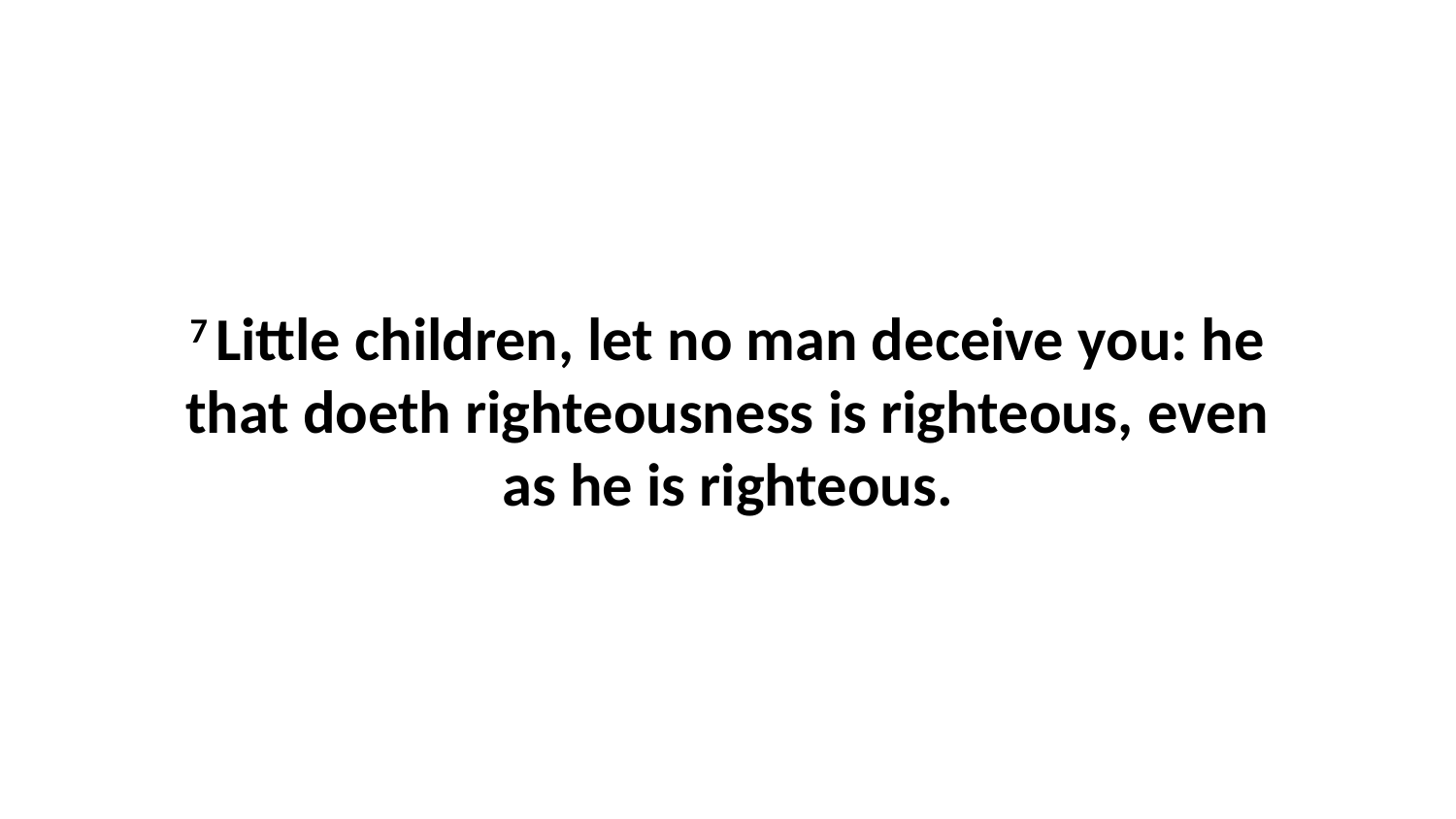

7 Little children, let no man deceive you: he that doeth righteousness is righteous, even as he is righteous.